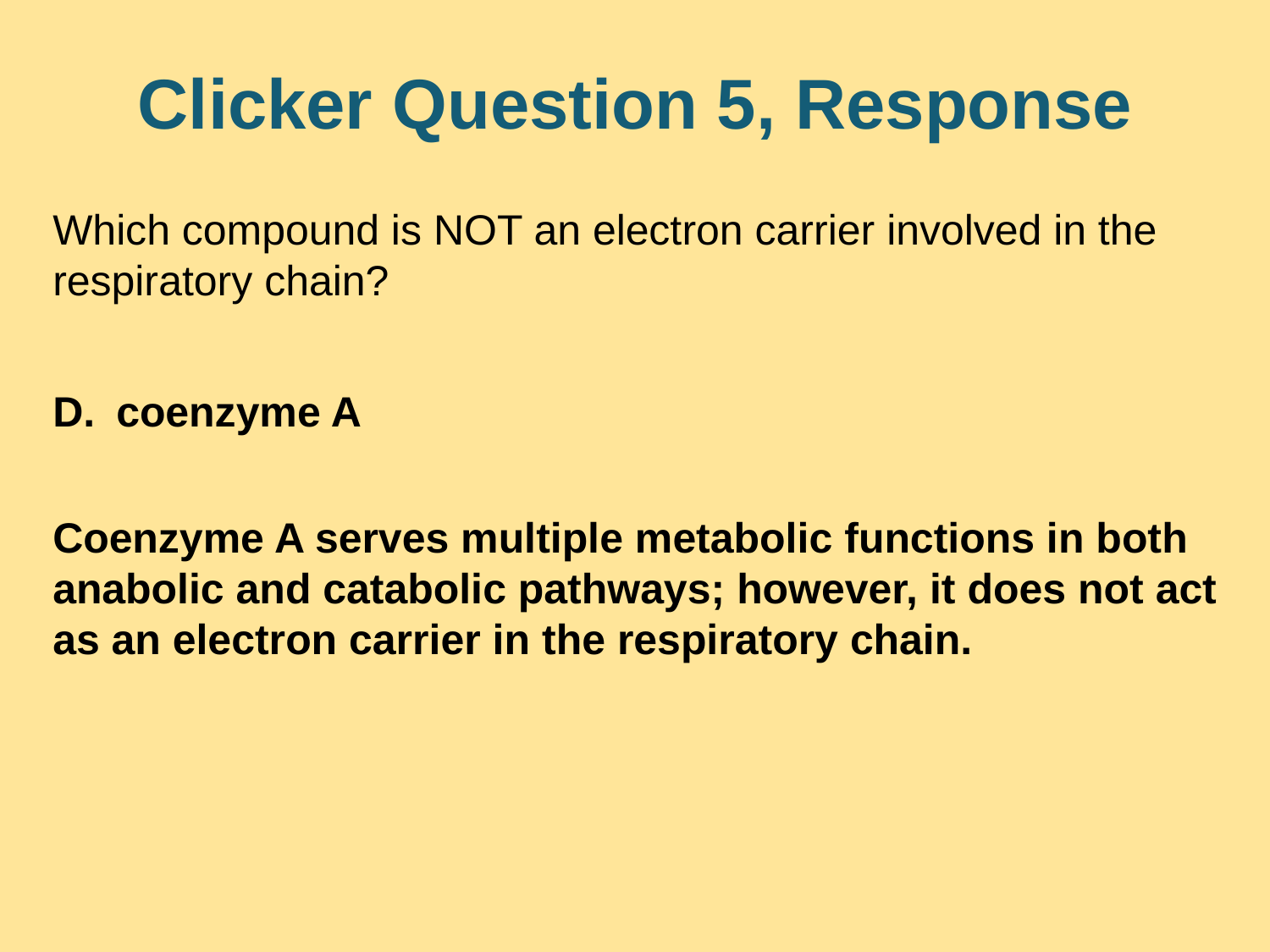

# Clicker Question 5, Response
Which compound is NOT an electron carrier involved in the respiratory chain?

coenzyme A

Coenzyme A serves multiple metabolic functions in both anabolic and catabolic pathways; however, it does not act as an electron carrier in the respiratory chain.